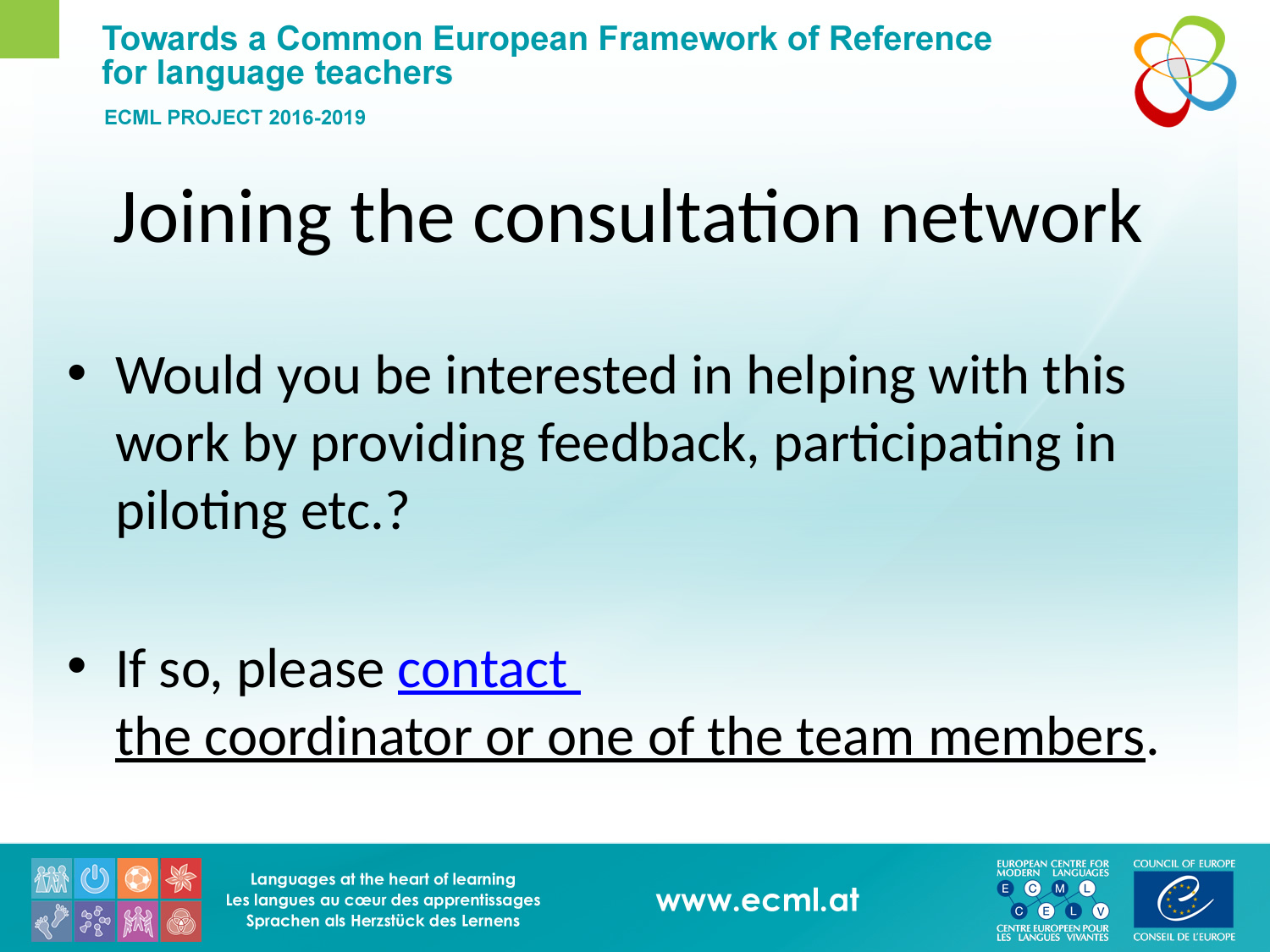

# Joining the consultation network

Would you be interested in helping with this work by providing feedback, participating in piloting etc.?

If so, please contact the coordinator or one of the team members.